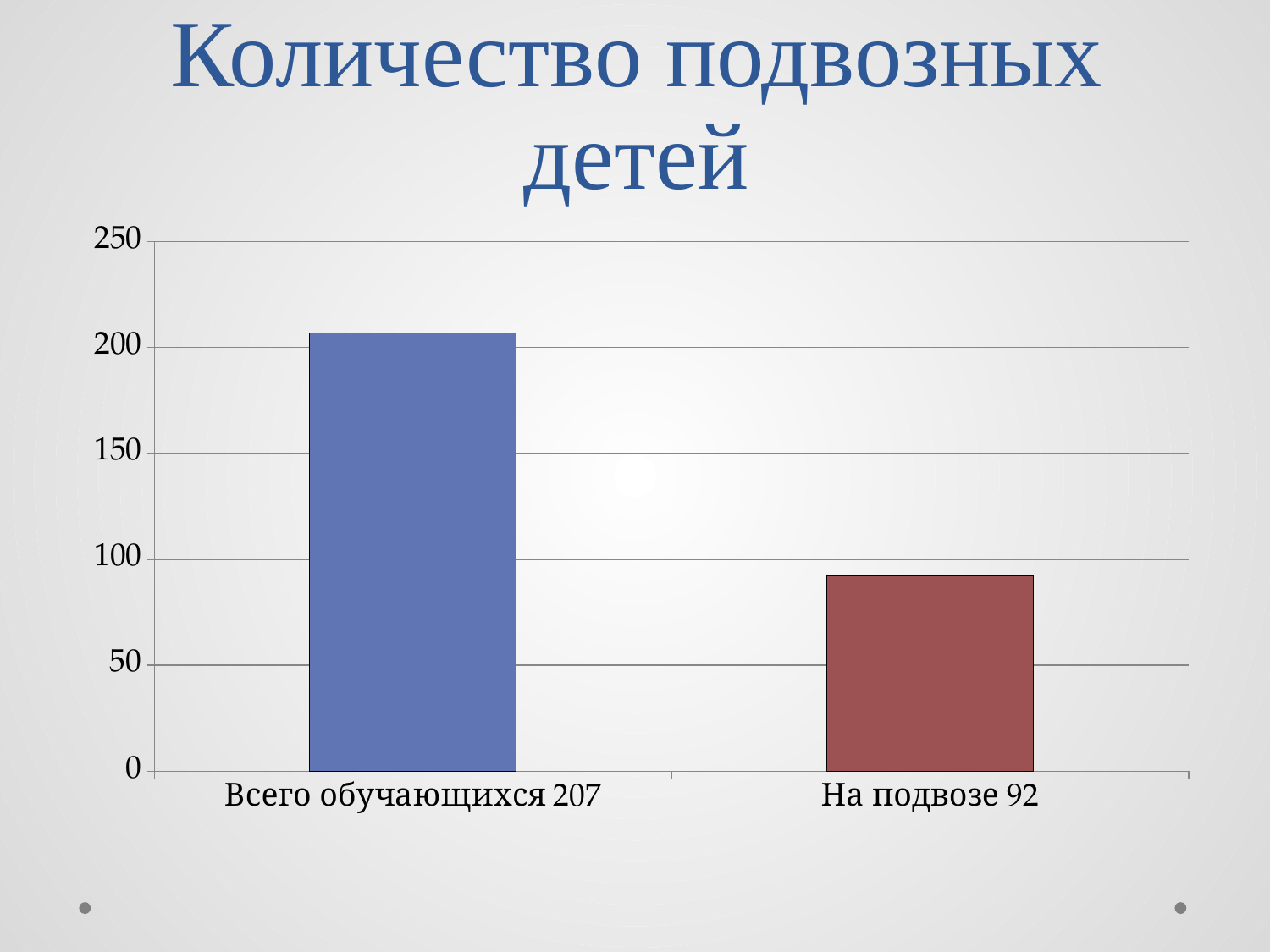

# Количество подвозных детей

### Chart

| Category | Ряд 1 | Ряд 2 |
|---|---|---|
| Всего обучающихся 207 | 207.0 | 0.0 |
| На подвозе 92 | 0.0 | 92.0 |